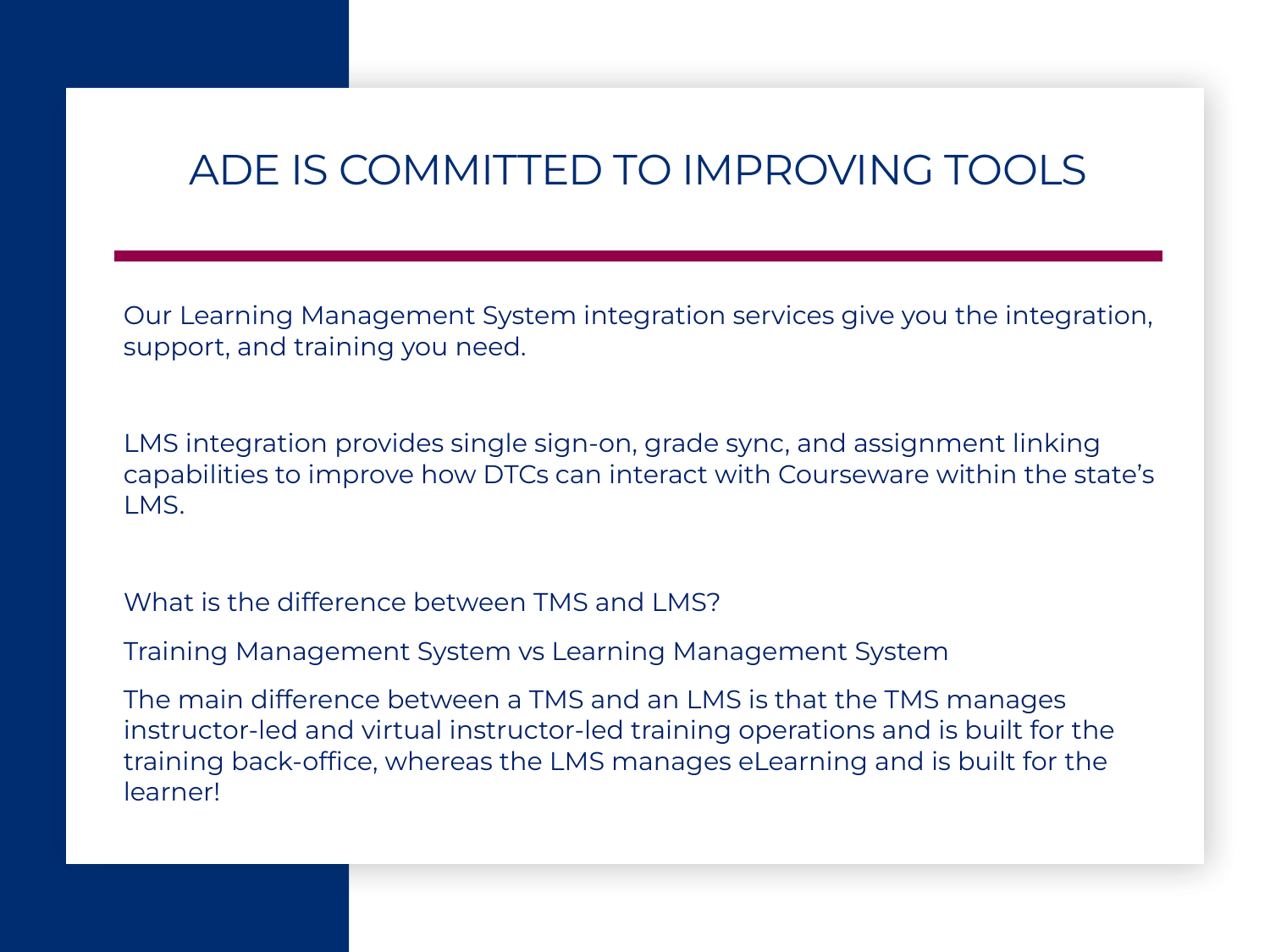

# ADE is committed to Improving Tools
Our Learning Management System integration services give you the integration, support, and training you need.

LMS integration provides single sign-on, grade sync, and assignment linking capabilities to improve how DTCs can interact with Courseware within the state’s LMS.

What is the difference between TMS and LMS?
Training Management System vs Learning Management System
The main difference between a TMS and an LMS is that the TMS manages instructor-led and virtual instructor-led training operations and is built for the training back-office, whereas the LMS manages eLearning and is built for the learner!